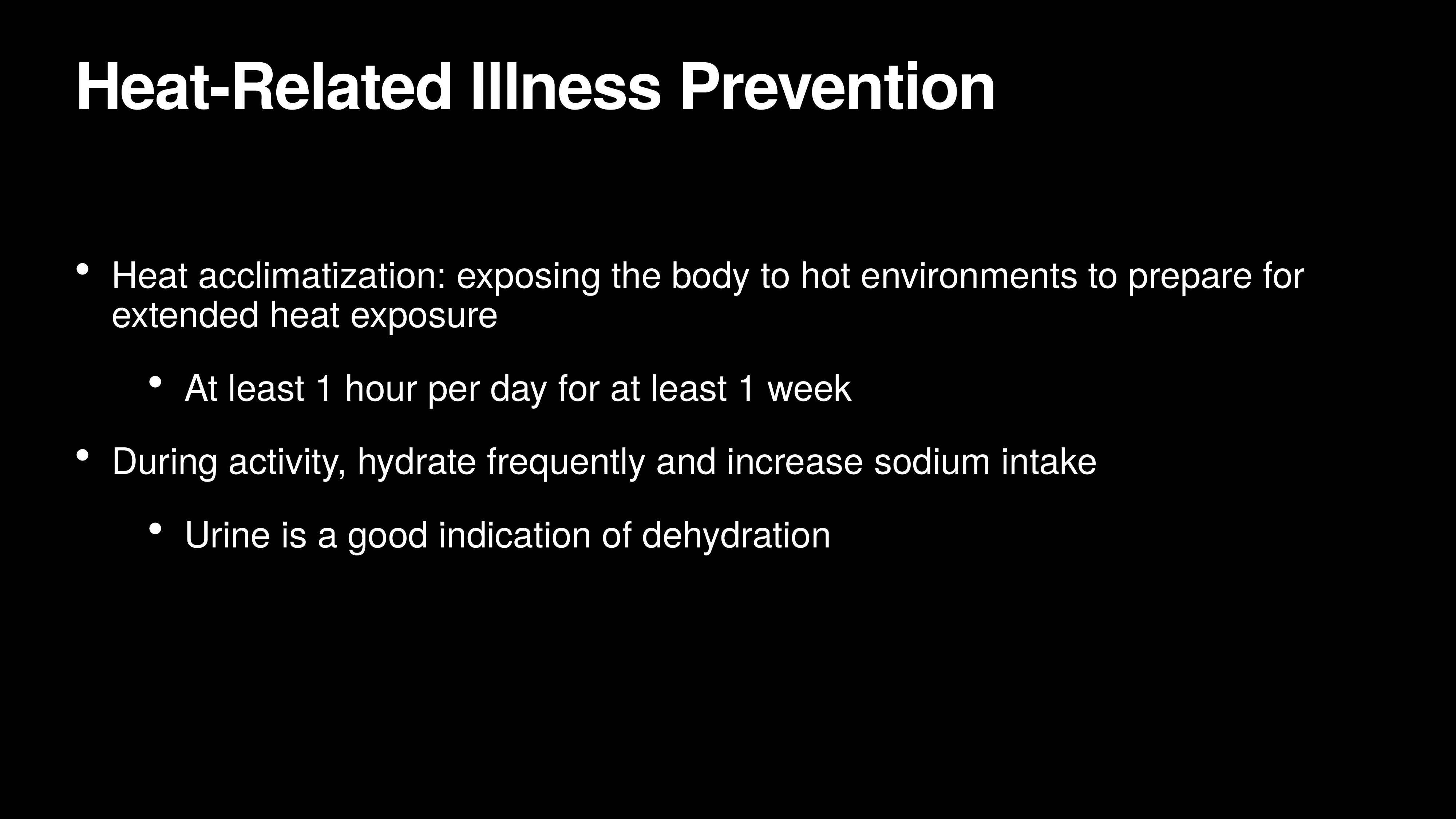

# Heat-Related Illness Prevention
Heat acclimatization: exposing the body to hot environments to prepare for extended heat exposure
At least 1 hour per day for at least 1 week
During activity, hydrate frequently and increase sodium intake
Urine is a good indication of dehydration